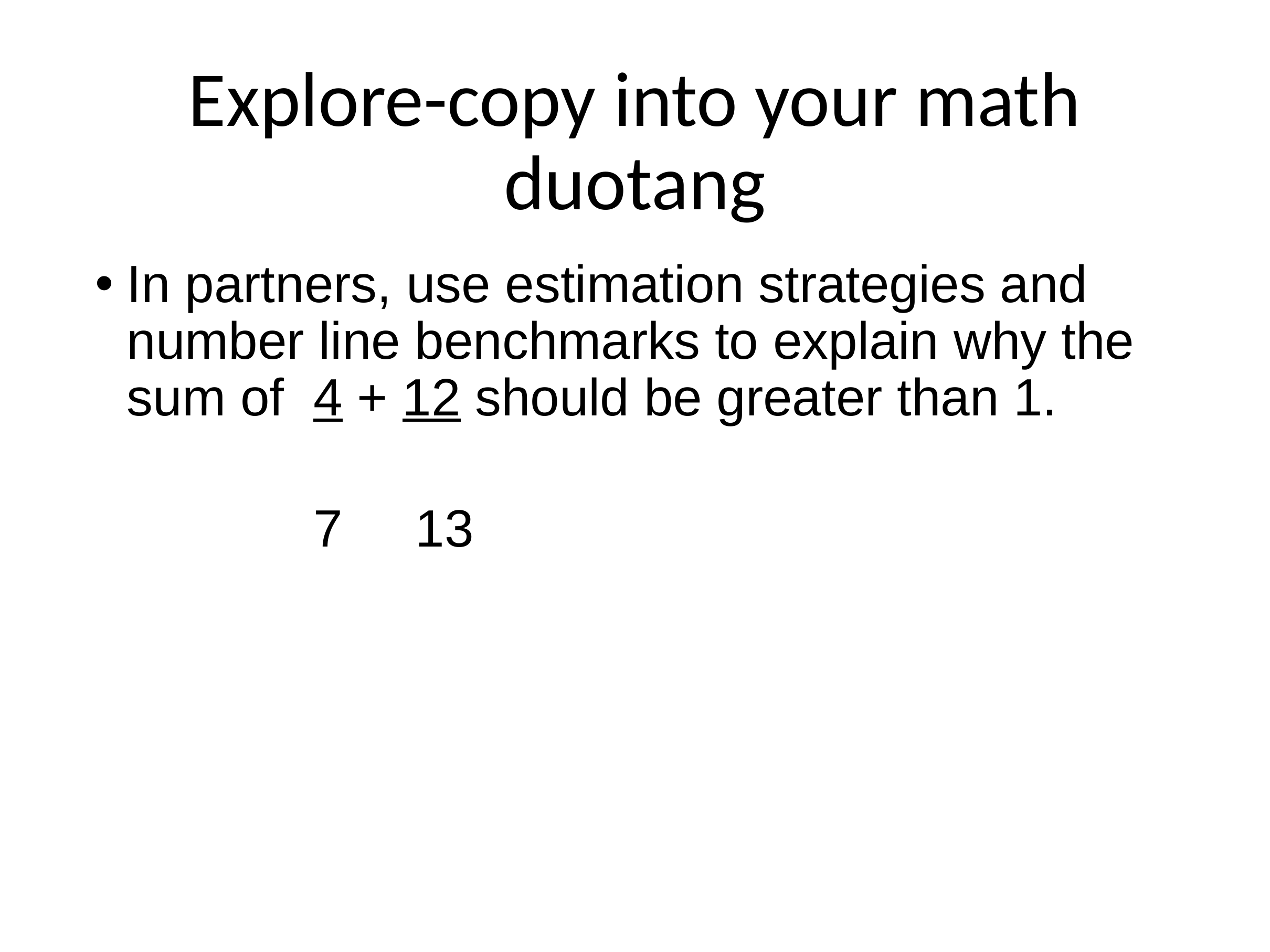

# Explore-copy into your math duotang
In partners, use estimation strategies and number line benchmarks to explain why the sum of  4 + 12 should be greater than 1.
               7     13